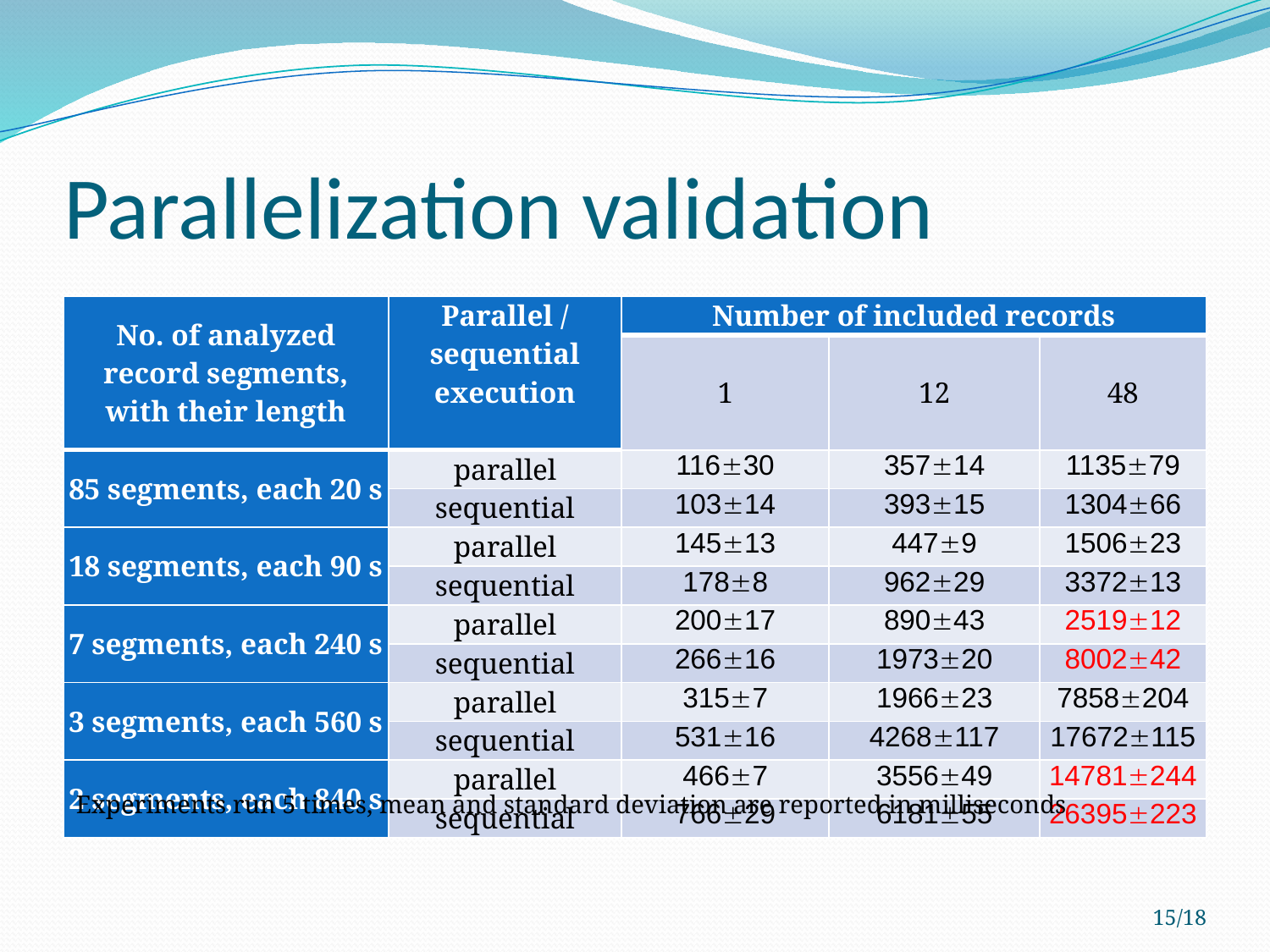

# Parallelization validation
| No. of analyzed record segments, with their length | Parallel / sequential execution | Number of included records |  |  |
| --- | --- | --- | --- | --- |
|  |  | 1 | 12 | 48 |
| 85 segments, each 20 s | parallel | 116±30 | 357±14 | 1135±79 |
|  | sequential | 103±14 | 393±15 | 1304±66 |
| 18 segments, each 90 s | parallel | 145±13 | 447±9 | 1506±23 |
|  | sequential | 178±8 | 962±29 | 3372±13 |
| 7 segments, each 240 s | parallel | 200±17 | 890±43 | 2519±12 |
|  | sequential | 266±16 | 1973±20 | 8002±42 |
| 3 segments, each 560 s | parallel | 315±7 | 1966±23 | 7858±204 |
|  | sequential | 531±16 | 4268±117 | 17672±115 |
| 2 segments, each 840 s | parallel | 466±7 | 3556±49 | 14781±244 |
|  | sequential | 766±29 | 6181±55 | 26395±223 |
Experiments run 5 times, mean and standard deviation are reported in milliseconds
15/18